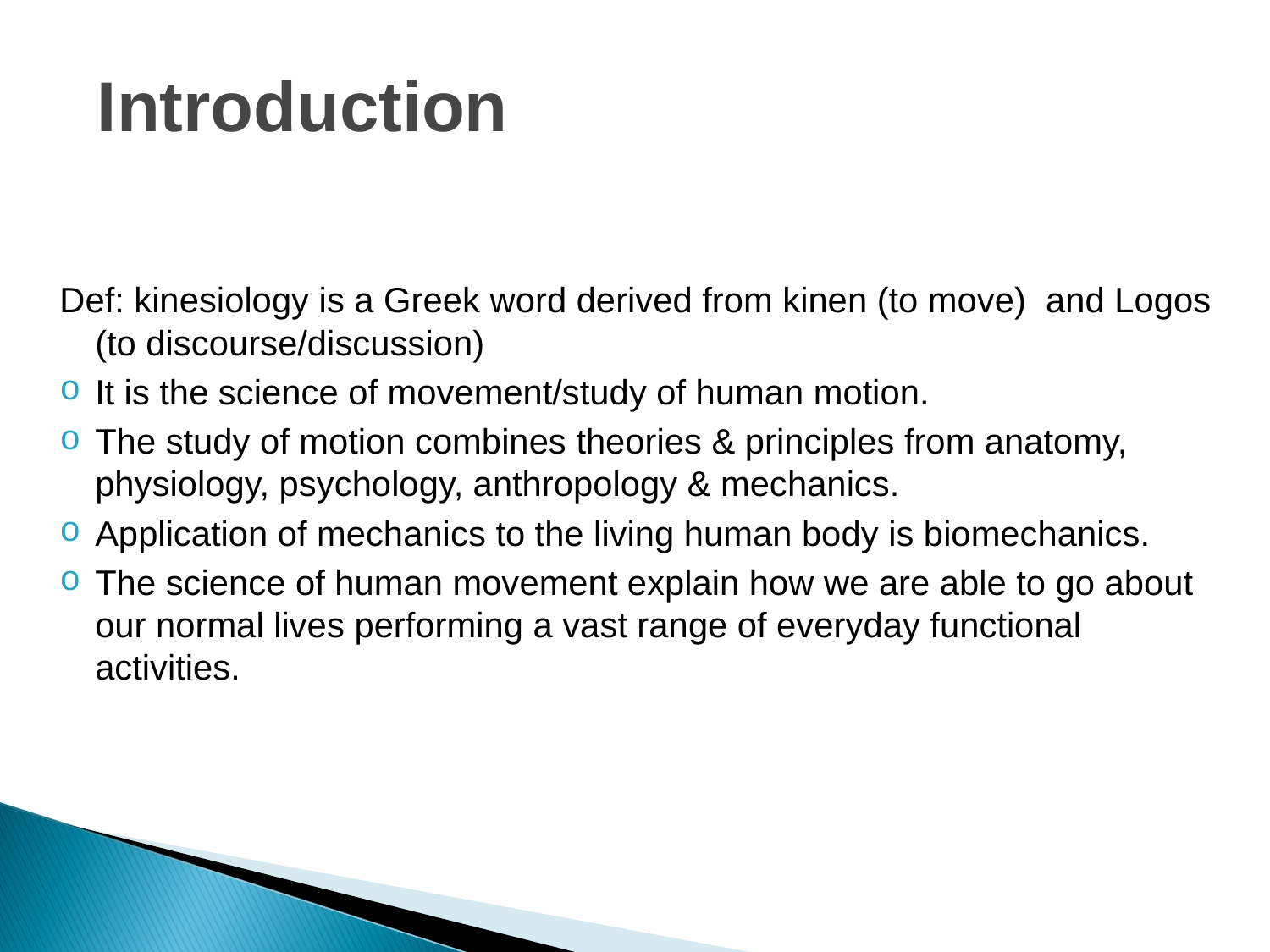

Introduction

Def: kinesiology is a Greek word derived from kinen (to move)  and Logos (to discourse/discussion)
It is the science of movement/study of human motion.
The study of motion combines theories & principles from anatomy, physiology, psychology, anthropology & mechanics.
Application of mechanics to the living human body is biomechanics.
The science of human movement explain how we are able to go about our normal lives performing a vast range of everyday functional activities.